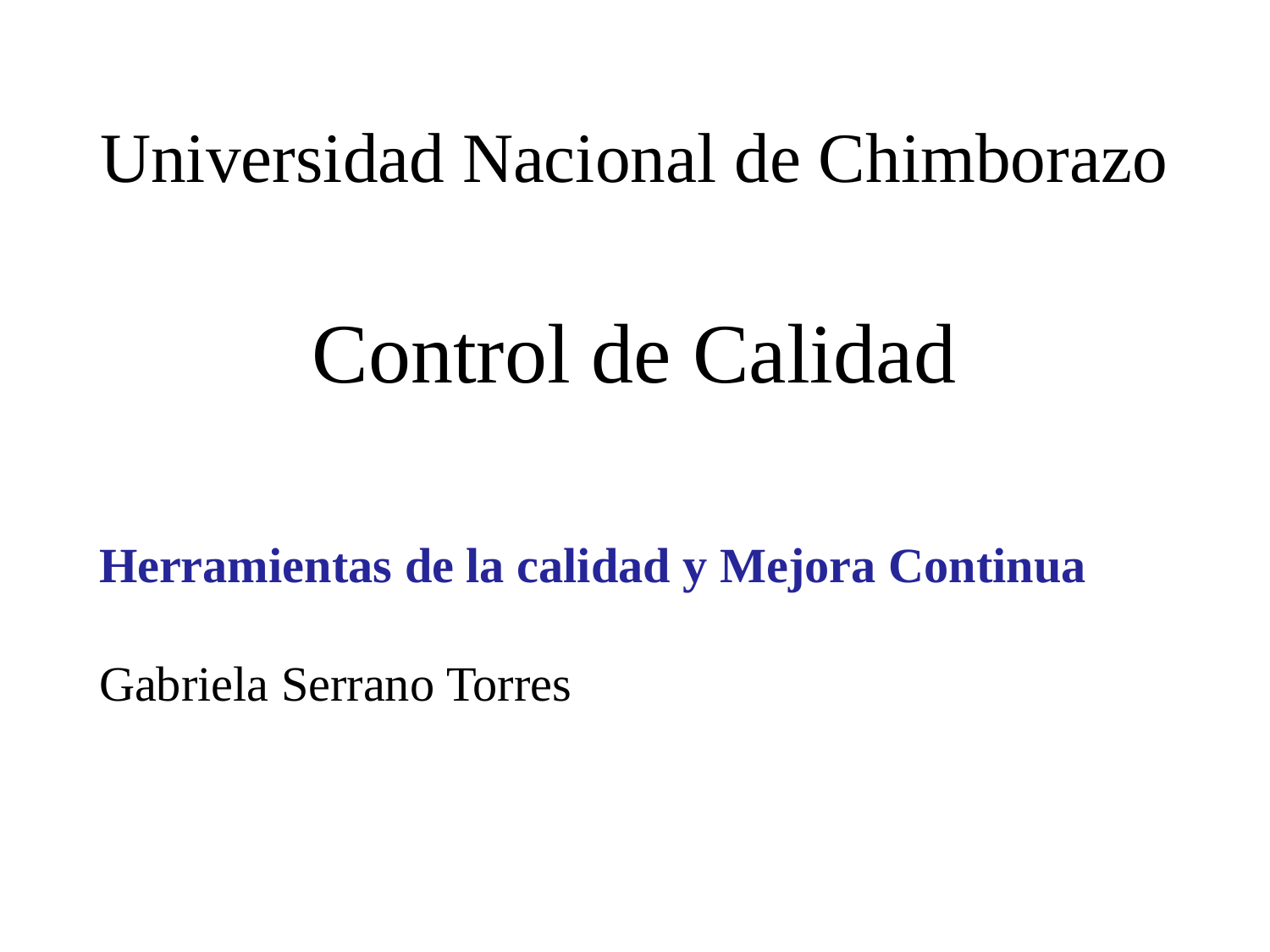

# Universidad Nacional de Chimborazo Control de Calidad
Herramientas de la calidad y Mejora Continua

Gabriela Serrano Torres